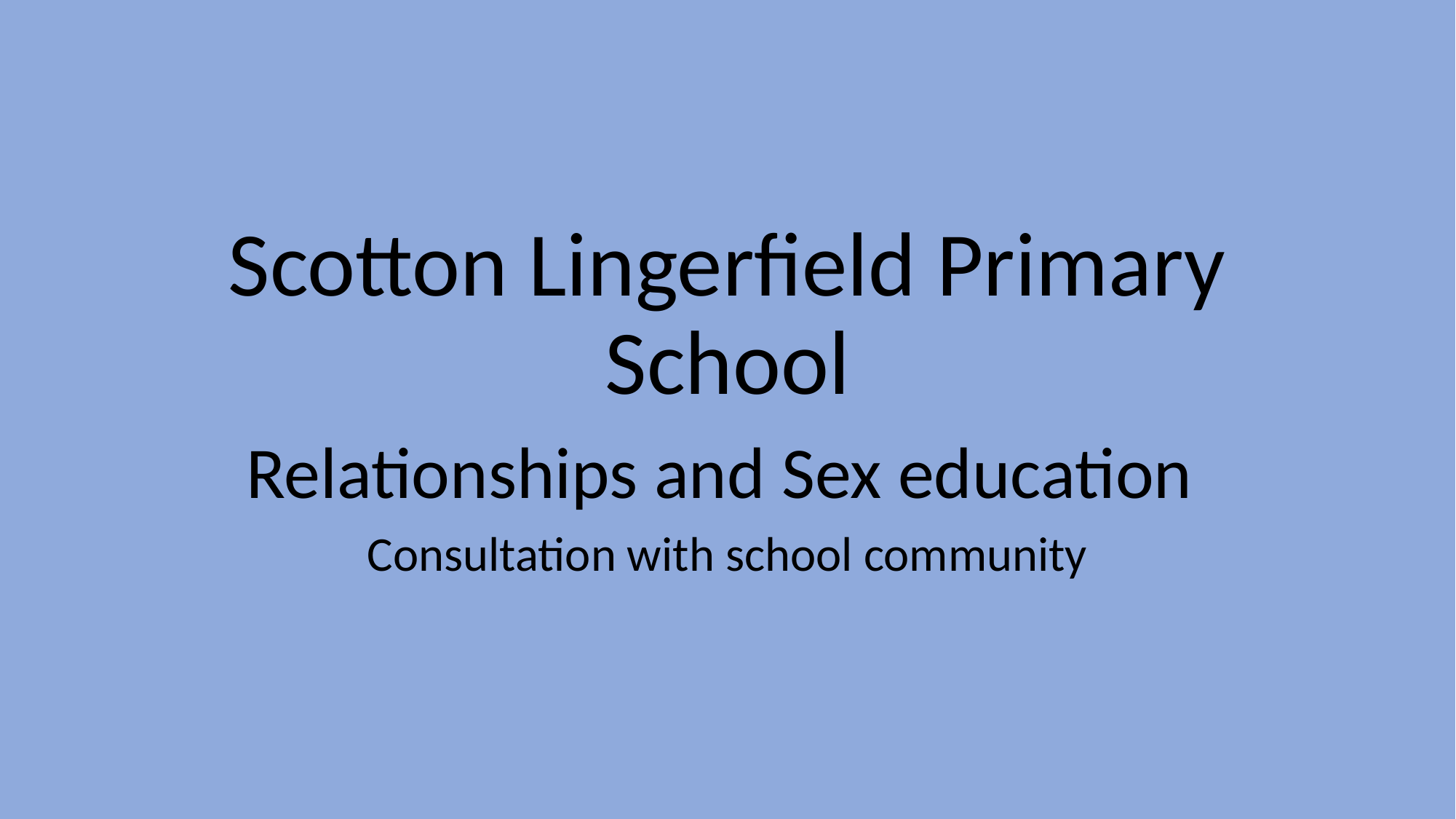

# Scotton Lingerfield Primary School
Relationships and Sex education
Consultation with school community